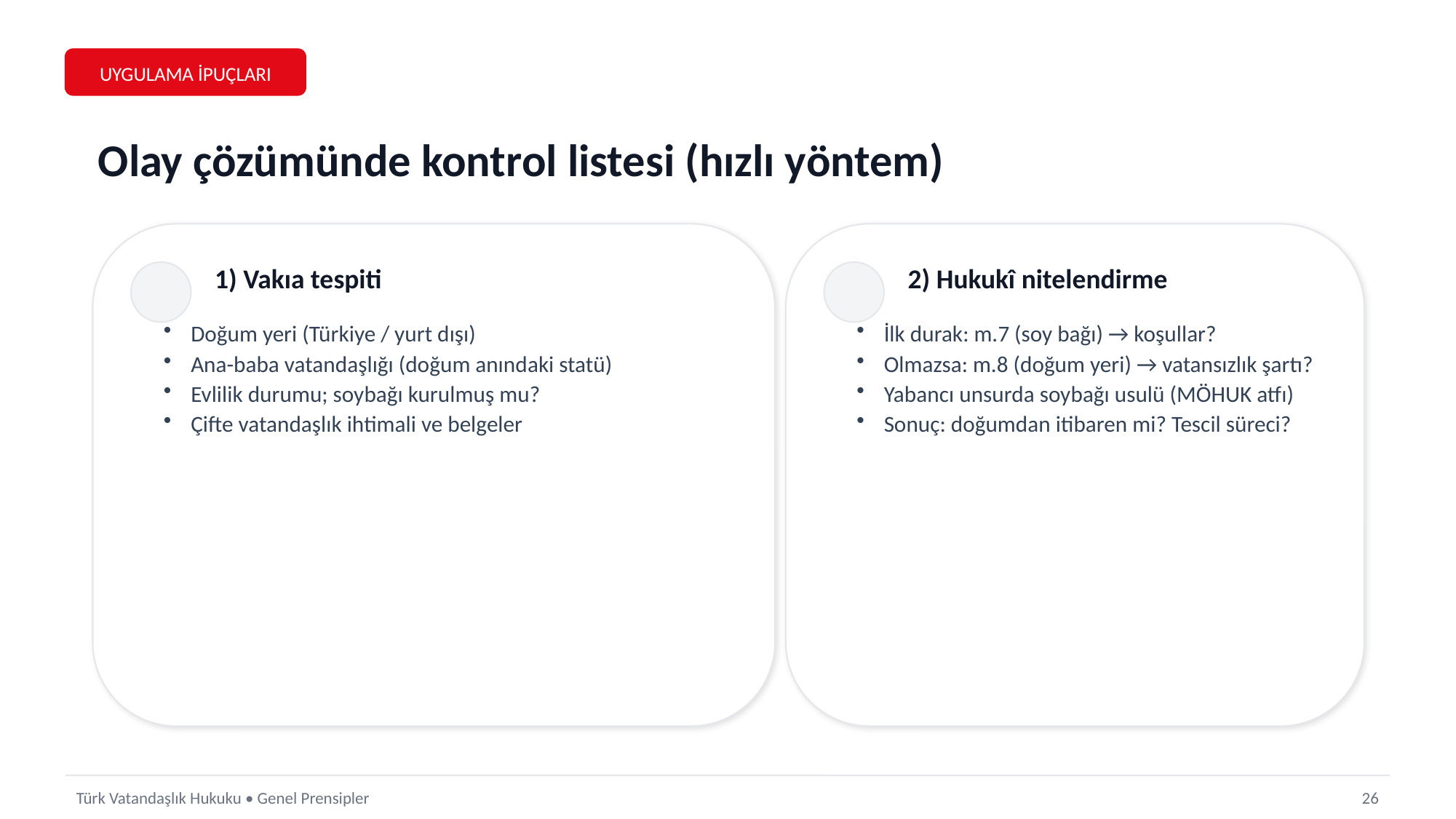

UYGULAMA İPUÇLARI
Olay çözümünde kontrol listesi (hızlı yöntem)

1) Vakıa tespiti
2) Hukukî nitelendirme

Doğum yeri (Türkiye / yurt dışı)
Ana-baba vatandaşlığı (doğum anındaki statü)
Evlilik durumu; soybağı kurulmuş mu?
Çifte vatandaşlık ihtimali ve belgeler
İlk durak: m.7 (soy bağı) → koşullar?
Olmazsa: m.8 (doğum yeri) → vatansızlık şartı?
Yabancı unsurda soybağı usulü (MÖHUK atfı)
Sonuç: doğumdan itibaren mi? Tescil süreci?

Türk Vatandaşlık Hukuku • Genel Prensipler
26